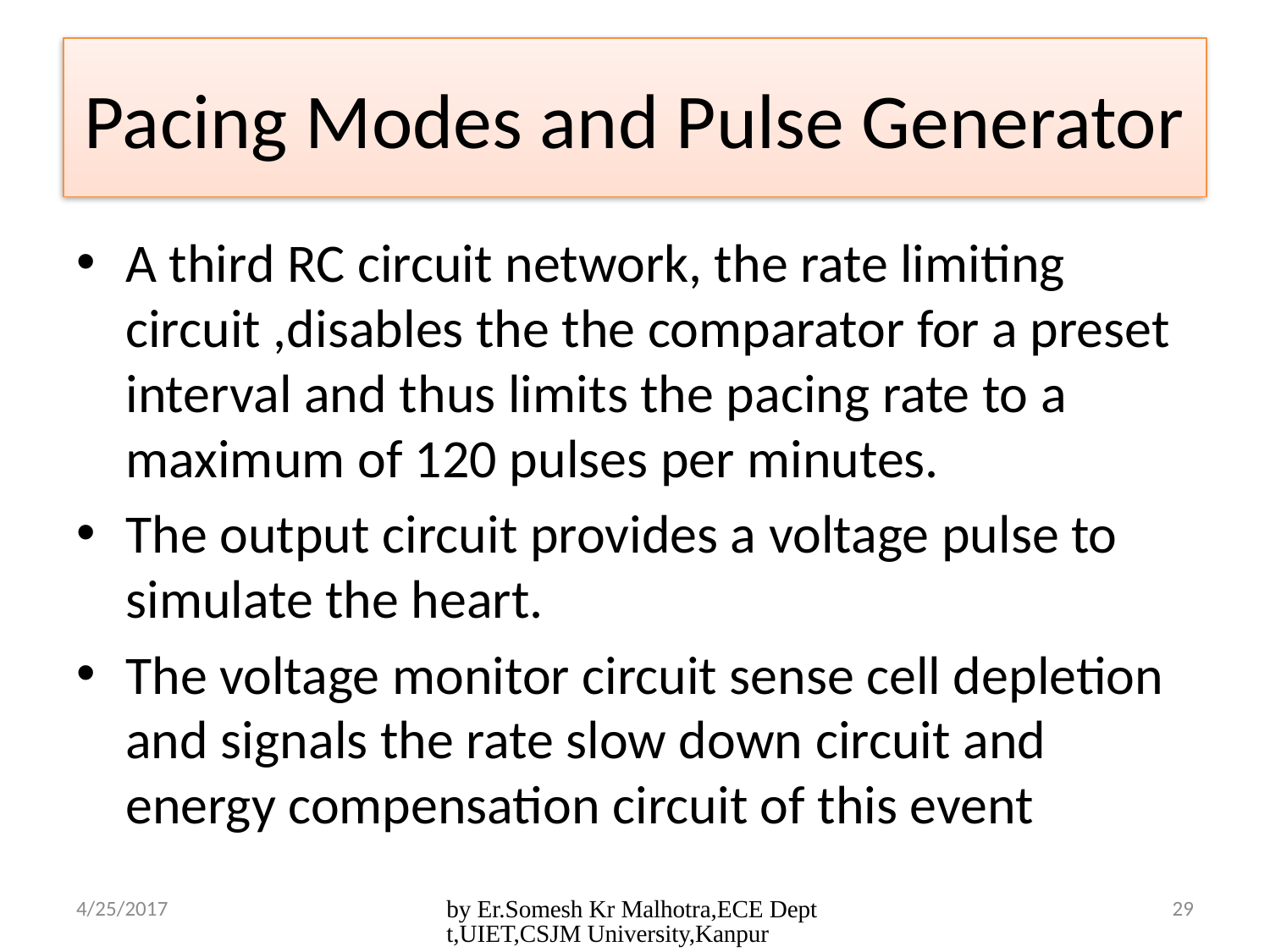

# Pacing Modes and Pulse Generator
A third RC circuit network, the rate limiting circuit ,disables the the comparator for a preset  interval and thus limits the pacing rate to a maximum of 120 pulses per minutes.
The output circuit provides a voltage pulse to simulate the heart.
The voltage monitor circuit sense cell depletion and signals the rate slow down circuit and energy compensation circuit of this event
4/25/2017
by Er.Somesh Kr Malhotra,ECE Deptt,UIET,CSJM University,Kanpur
29